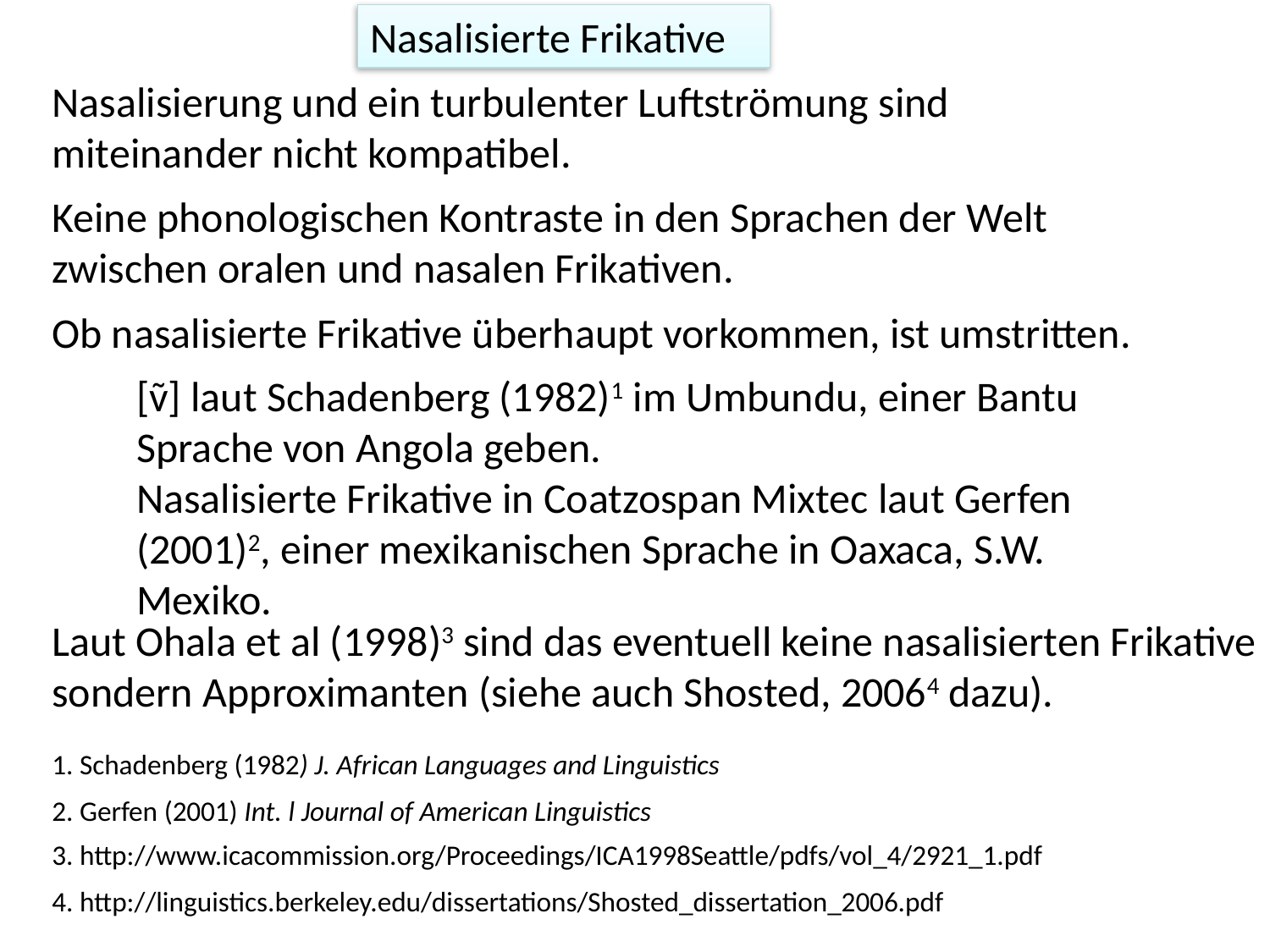

Nasalisierte Frikative
Nasalisierung und ein turbulenter Luftströmung sind miteinander nicht kompatibel.
Keine phonologischen Kontraste in den Sprachen der Welt zwischen oralen und nasalen Frikativen.
Ob nasalisierte Frikative überhaupt vorkommen, ist umstritten.
[ṽ] laut Schadenberg (1982)1 im Umbundu, einer Bantu Sprache von Angola geben.
Nasalisierte Frikative in Coatzospan Mixtec laut Gerfen (2001)2, einer mexikanischen Sprache in Oaxaca, S.W. Mexiko.
Laut Ohala et al (1998)3 sind das eventuell keine nasalisierten Frikative sondern Approximanten (siehe auch Shosted, 20064 dazu).
1. Schadenberg (1982) J. African Languages and Linguistics
2. Gerfen (2001) Int. l Journal of American Linguistics
3. http://www.icacommission.org/Proceedings/ICA1998Seattle/pdfs/vol_4/2921_1.pdf
4. http://linguistics.berkeley.edu/dissertations/Shosted_dissertation_2006.pdf